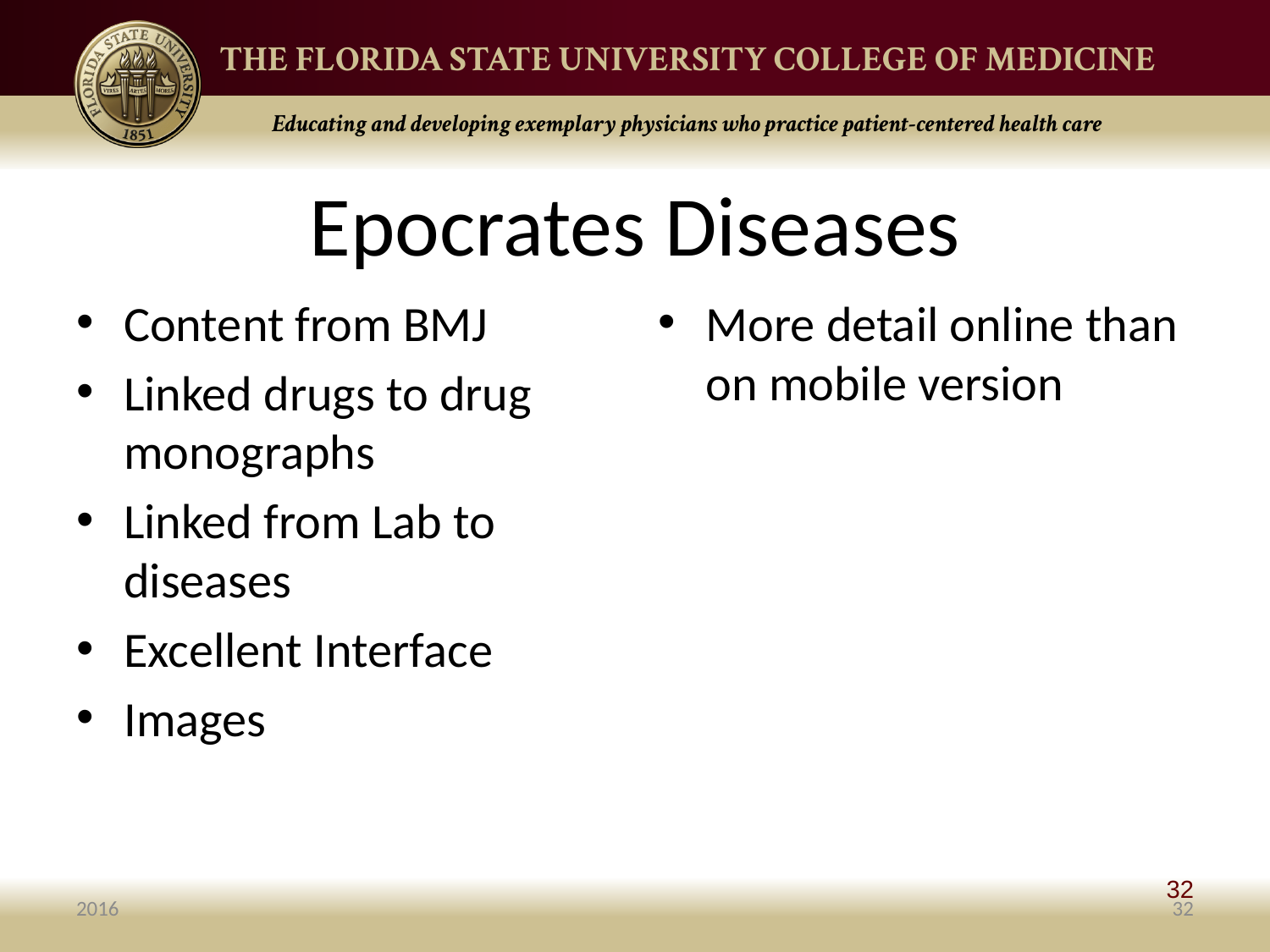

# Epocrates Diseases
Content from BMJ
Linked drugs to drug monographs
Linked from Lab to diseases
Excellent Interface
Images
More detail online than on mobile version
32
2016
32